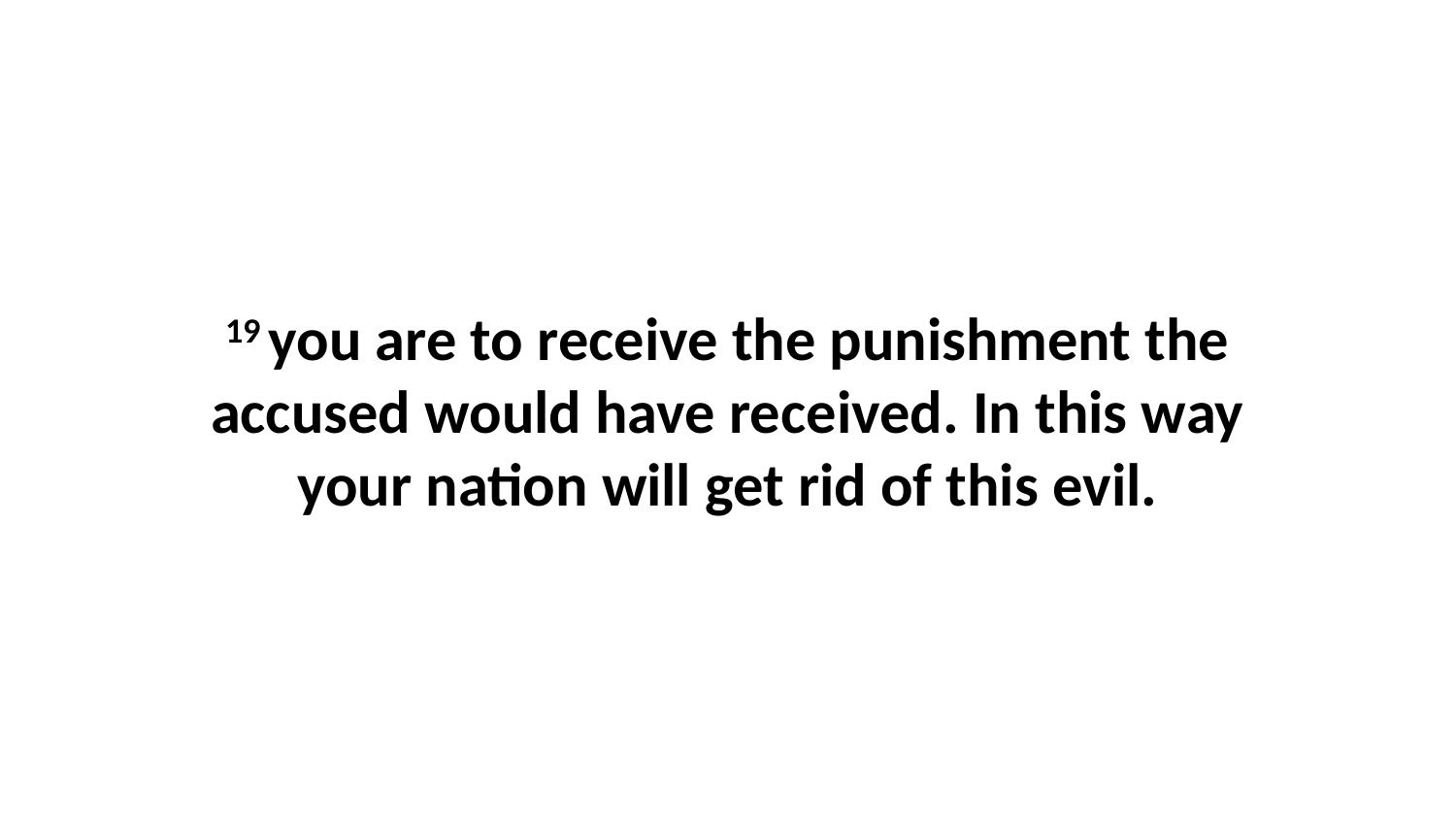

19 you are to receive the punishment the accused would have received. In this way your nation will get rid of this evil.